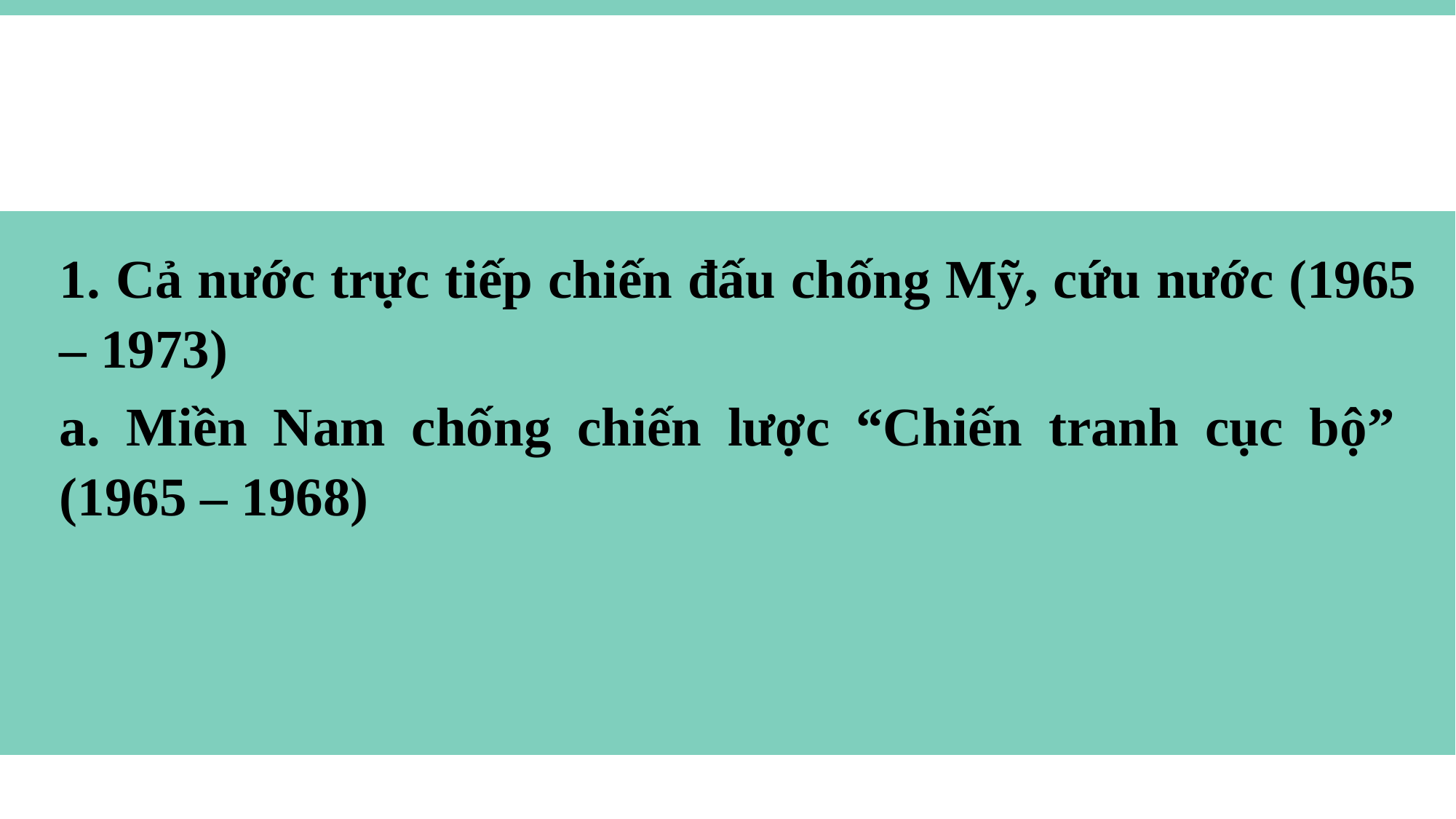

1. Cả nước trực tiếp chiến đấu chống Mỹ, cứu nước (1965 – 1973)
a. Miền Nam chống chiến lược “Chiến tranh cục bộ” (1965 – 1968)